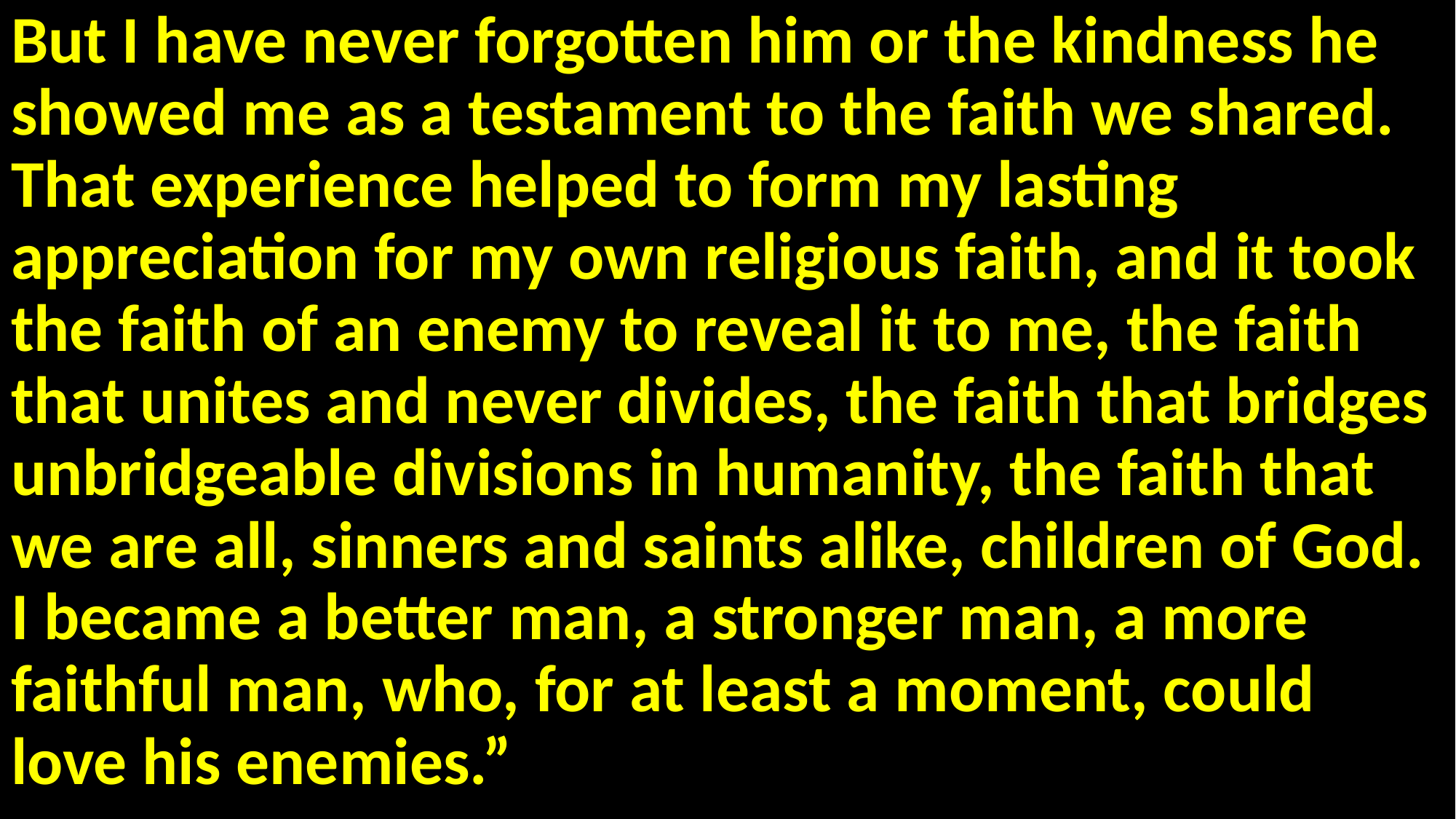

But I have never forgotten him or the kindness he showed me as a testament to the faith we shared. That experience helped to form my lasting appreciation for my own religious faith, and it took the faith of an enemy to reveal it to me, the faith that unites and never divides, the faith that bridges unbridgeable divisions in humanity, the faith that we are all, sinners and saints alike, children of God. I became a better man, a stronger man, a more faithful man, who, for at least a moment, could love his enemies.”
#